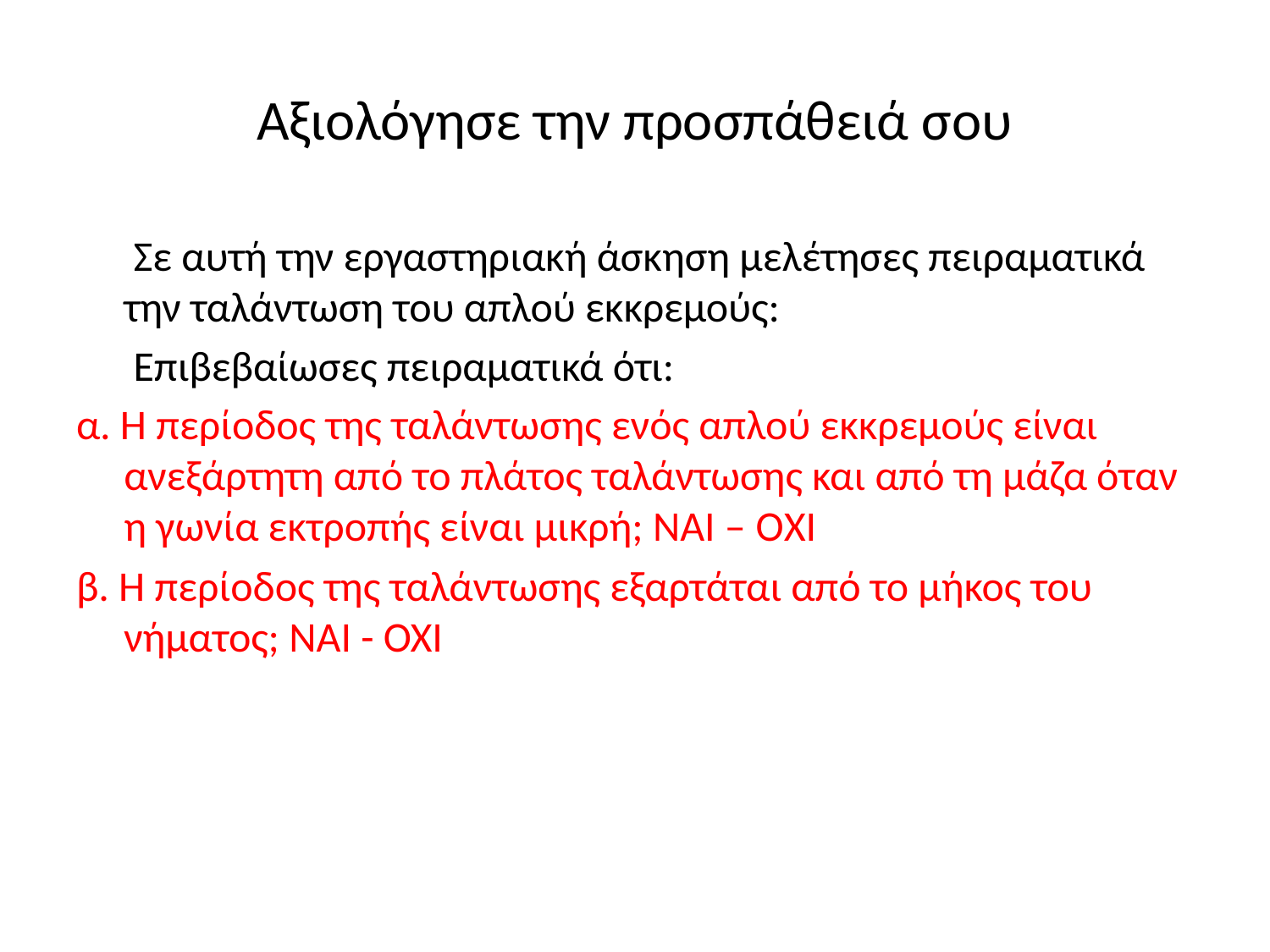

# Αξιολόγησε την προσπάθειά σου
      Σε αυτή την εργαστηριακή άσκηση μελέτησες πειραματικά την ταλάντωση του απλού εκκρεμούς:
      Επιβεβαίωσες πειραματικά ότι:
α. Η περίοδος της ταλάντωσης ενός απλού εκκρεμούς είναι ανεξάρτητη από το πλάτος ταλάντωσης και από τη μάζα όταν η γωνία εκτροπής είναι μικρή; ΝΑΙ – OΧΙ
β. Η περίοδος της ταλάντωσης εξαρτάται από το μήκος του νήματος; ΝΑΙ - ΟΧΙ